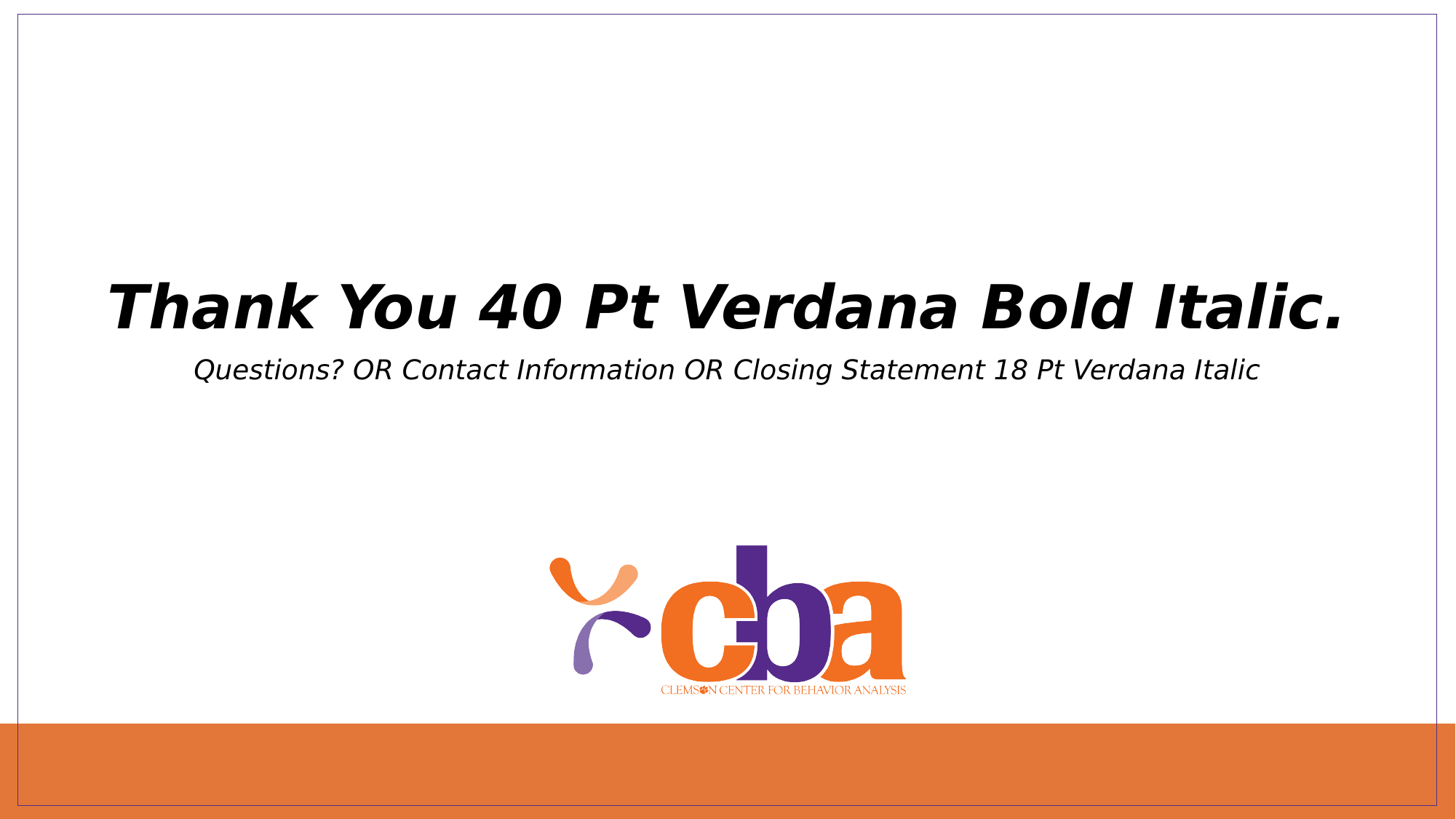

Thank You 40 Pt Verdana Bold Italic.
Questions? OR Contact Information OR Closing Statement 18 Pt Verdana Italic